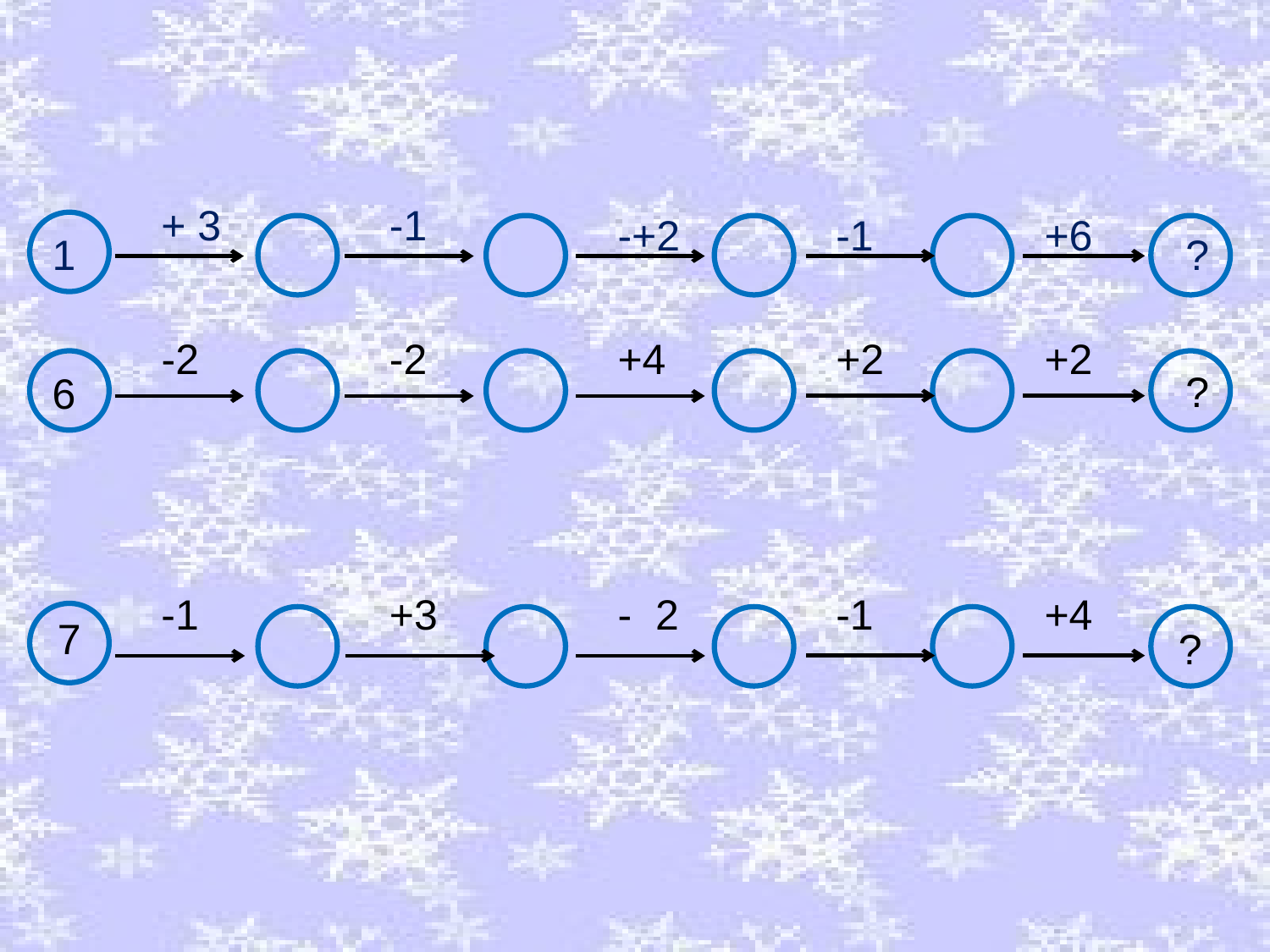

+ 3
-1
-+2
-1
+6

?
1
-2
-2
+4
+2
+2

6

?
-1
+3
-  2
-1
+4

7

?